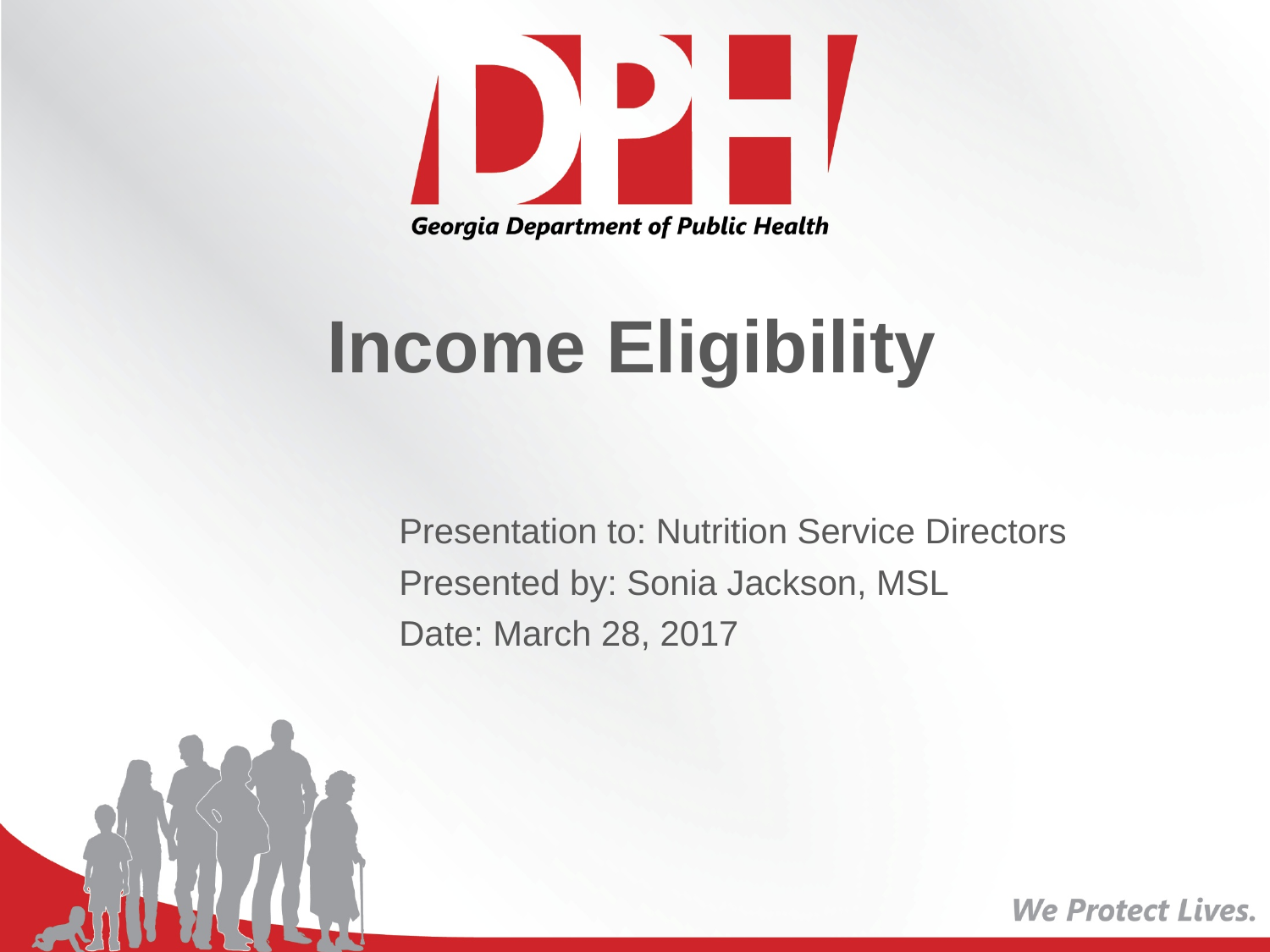

Income Eligibility
Presentation to: Nutrition Service Directors
Presented by: Sonia Jackson, MSL
Date: March 28, 2017